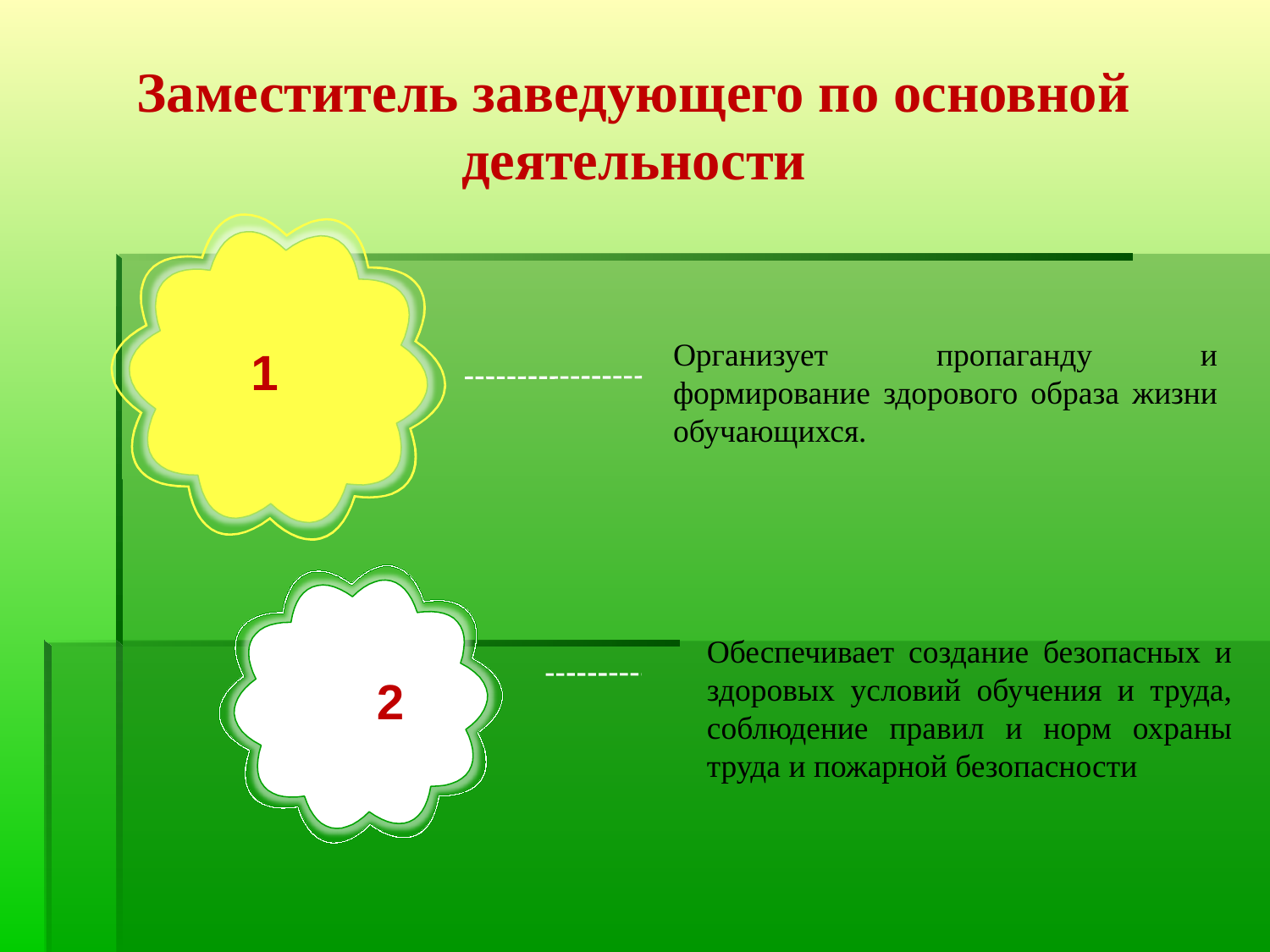

Заместитель заведующего по основной деятельности

Организует пропаганду и формирование здорового образа жизни обучающихся.
1

Обеспечивает создание безопасных и здоровых условий обучения и труда, соблюдение правил и норм охраны труда и пожарной безопасности
2